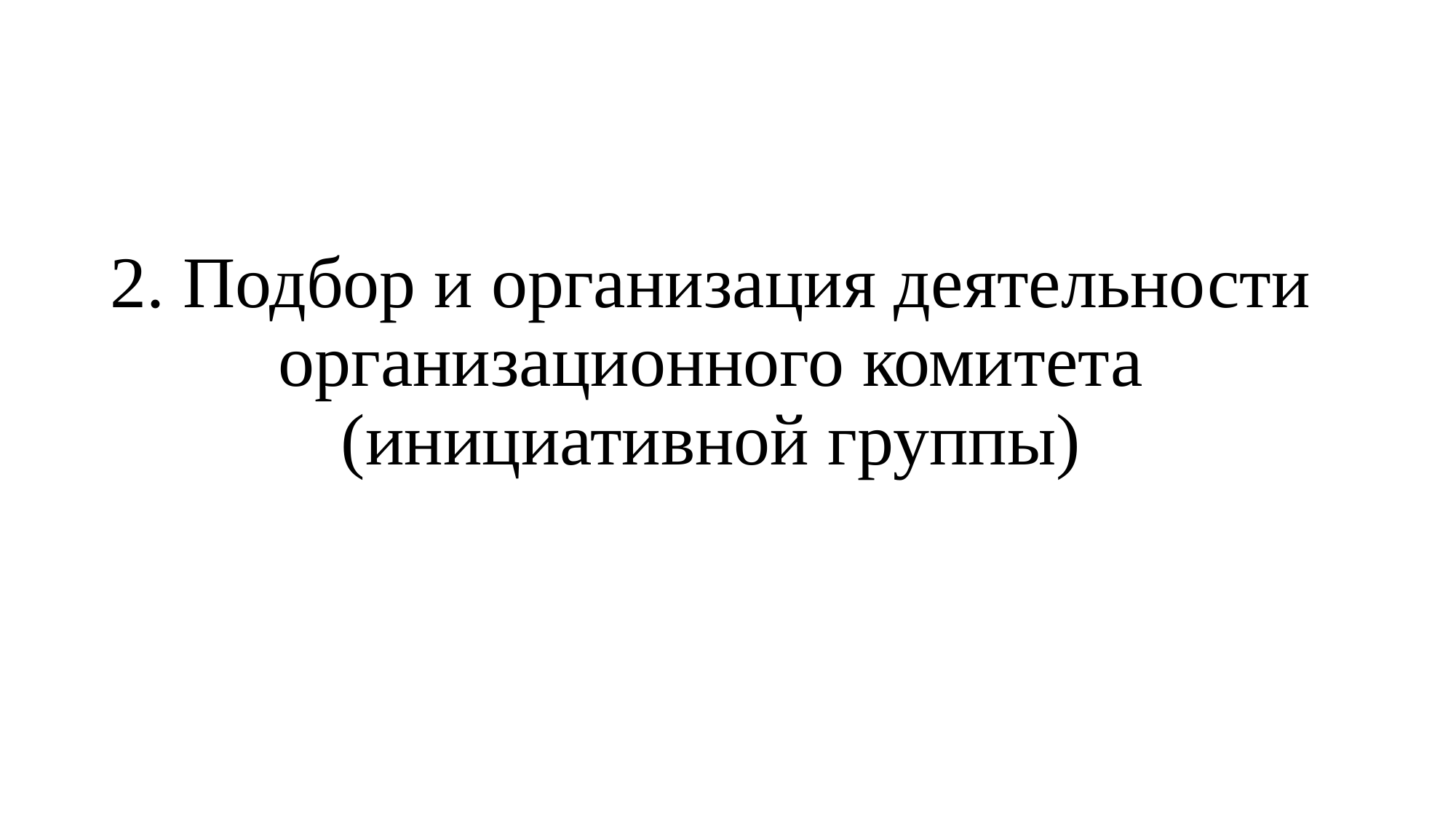

# 2. Подбор и организация деятельности организационного комитета (инициативной группы)